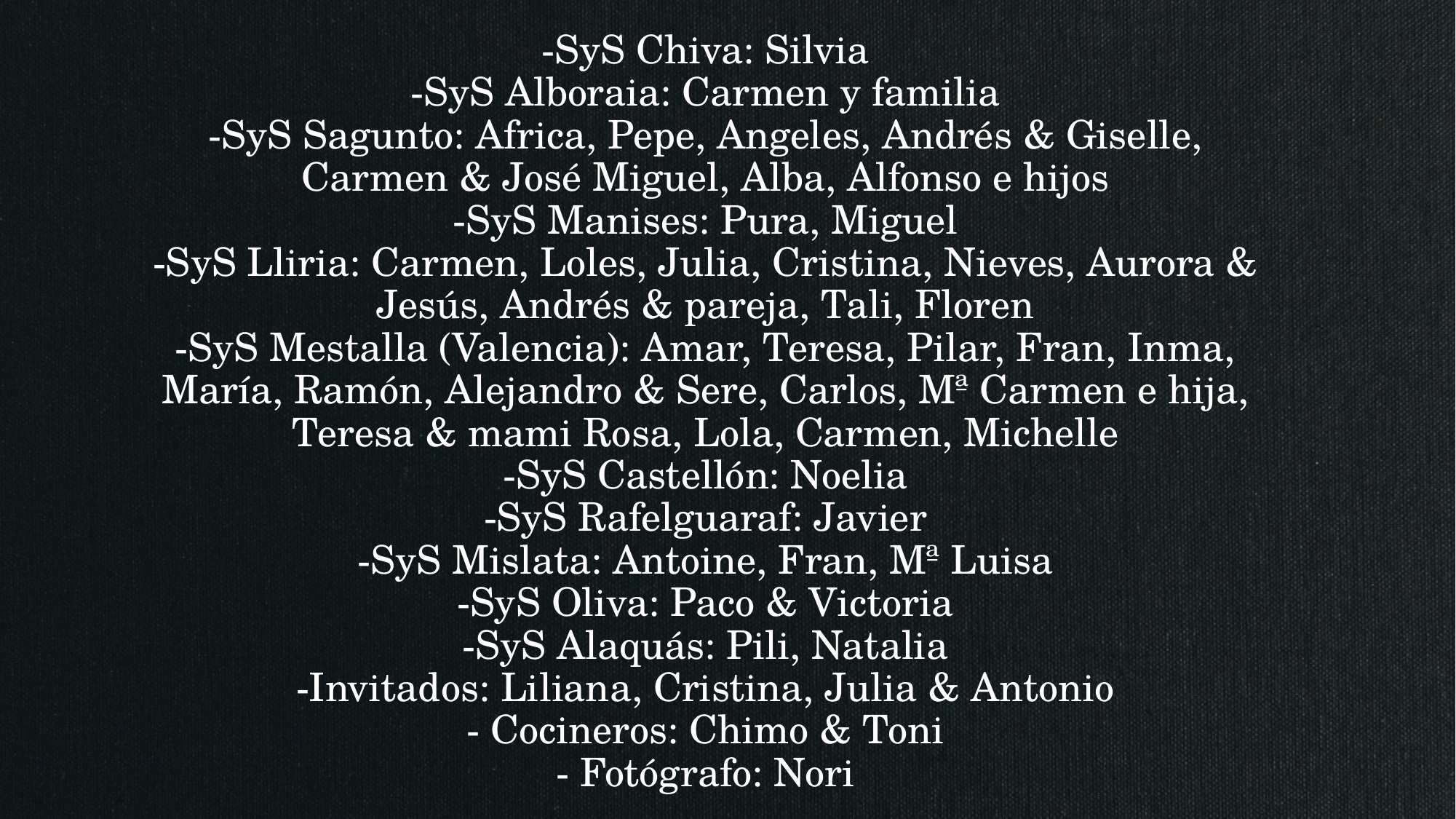

# -SyS Chiva: Silvia -SyS Alboraia: Carmen y familia -SyS Sagunto: Africa, Pepe, Angeles, Andrés & Giselle, Carmen & José Miguel, Alba, Alfonso e hijos -SyS Manises: Pura, Miguel -SyS Lliria: Carmen, Loles, Julia, Cristina, Nieves, Aurora & Jesús, Andrés & pareja, Tali, Floren -SyS Mestalla (Valencia): Amar, Teresa, Pilar, Fran, Inma, María, Ramón, Alejandro & Sere, Carlos, Mª Carmen e hija, Teresa & mami Rosa, Lola, Carmen, Michelle -SyS Castellón: Noelia -SyS Rafelguaraf: Javier -SyS Mislata: Antoine, Fran, Mª Luisa -SyS Oliva: Paco & Victoria -SyS Alaquás: Pili, Natalia -Invitados: Liliana, Cristina, Julia & Antonio - Cocineros: Chimo & Toni - Fotógrafo: Nori